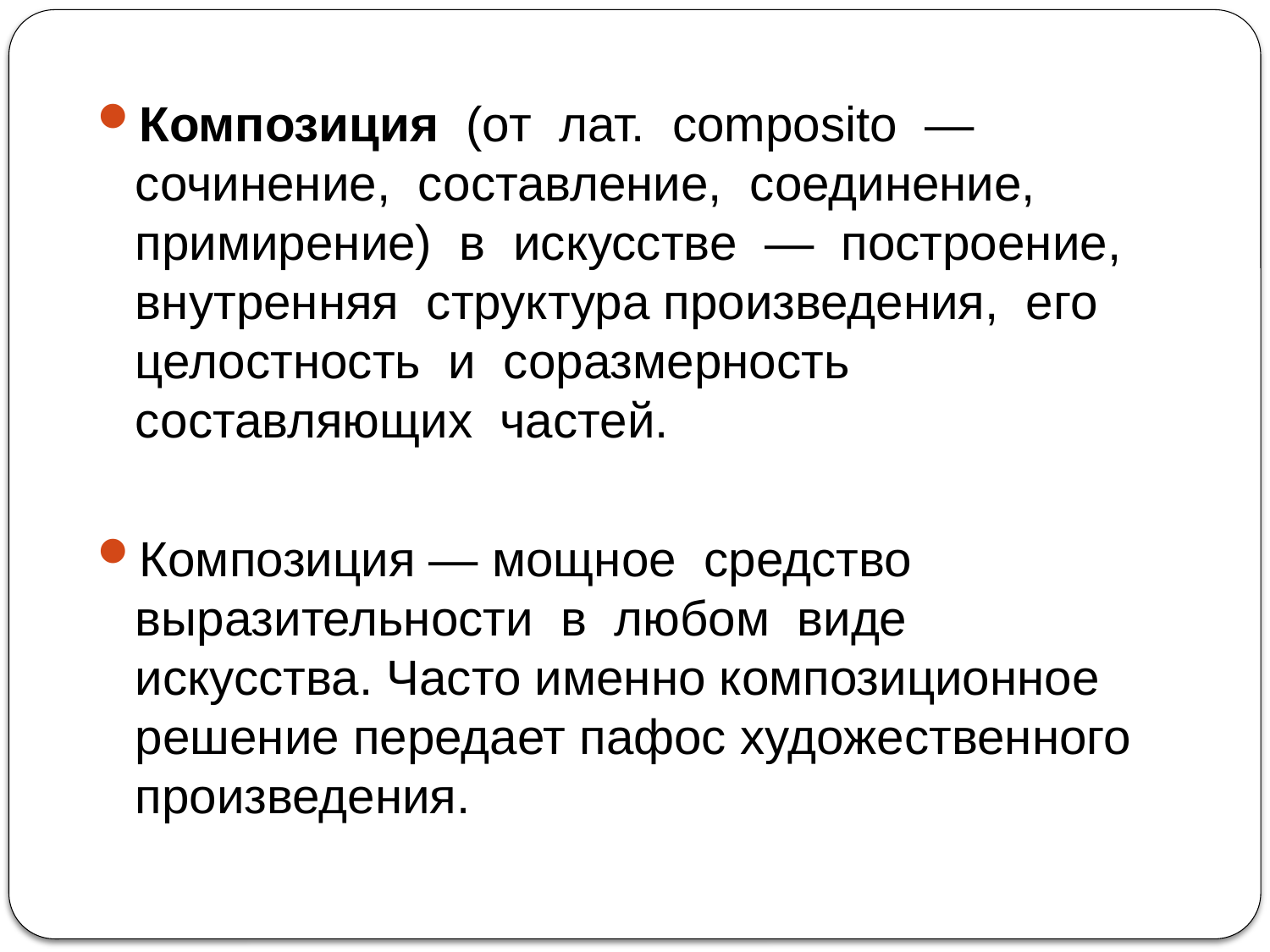

Композиция  (от  лат.  composito  —  сочинение,  составление,  соединение,  примирение)  в  искусстве  —  построение, внутренняя  структура произведения,  его целостность  и  соразмерность  составляющих  частей.

Композиция — мощное  средство  выразительности  в  любом  виде искусства. Часто именно композиционное решение передает пафос художественного  произведения.